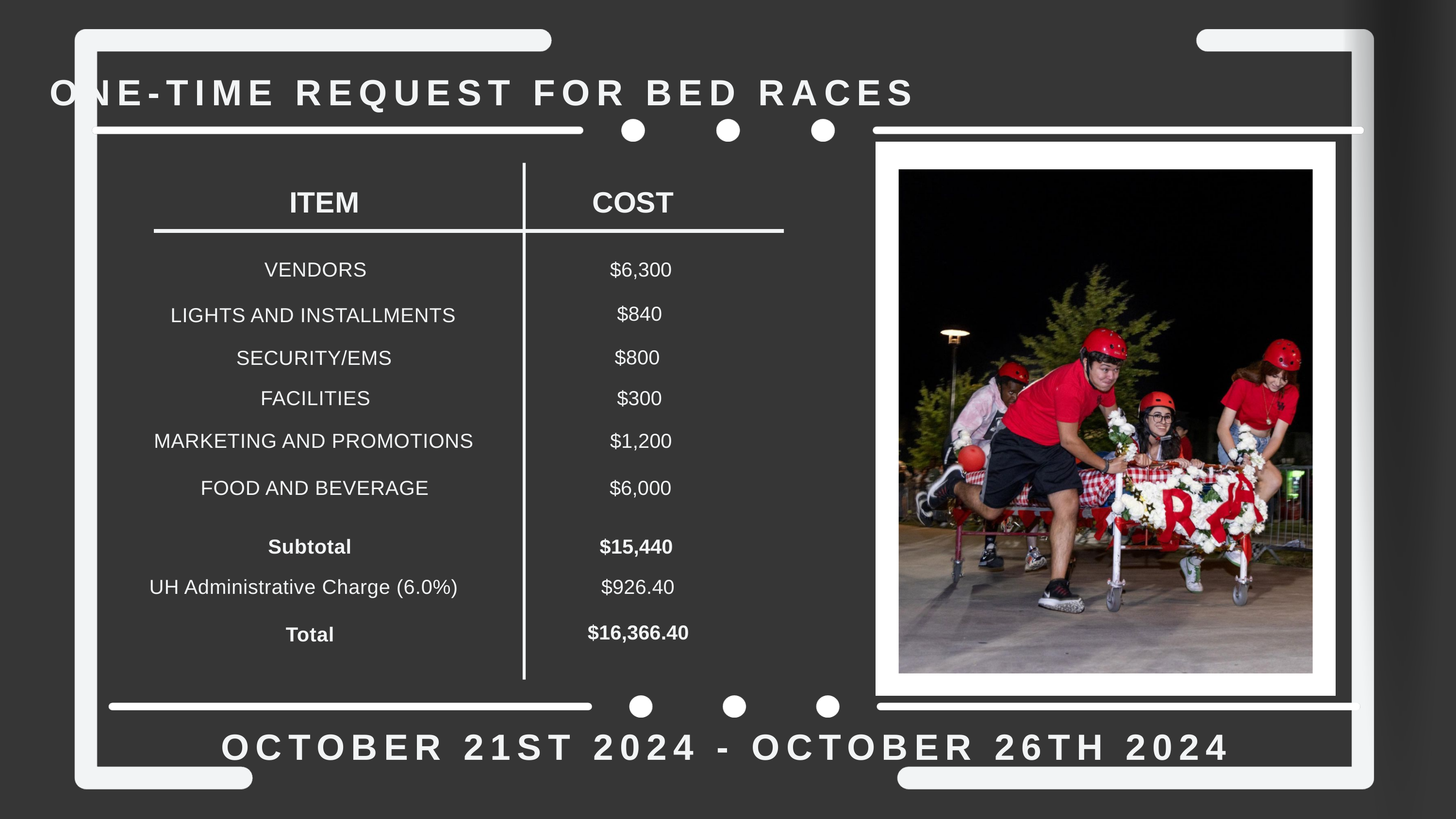

ONE-TIME REQUEST FOR BED RACES

ITEM
COST

VENDORS
$6,300
LIGHTS AND INSTALLMENTS
$840

SECURITY/EMS
$800
FACILITIES
$300
MARKETING AND PROMOTIONS
$1,200
FOOD AND BEVERAGE
$6,000
Subtotal
$15,440
UH Administrative Charge (6.0%)
$926.40
Total
$16,366.40

OCTOBER 21ST 2024 - OCTOBER 26TH 2024